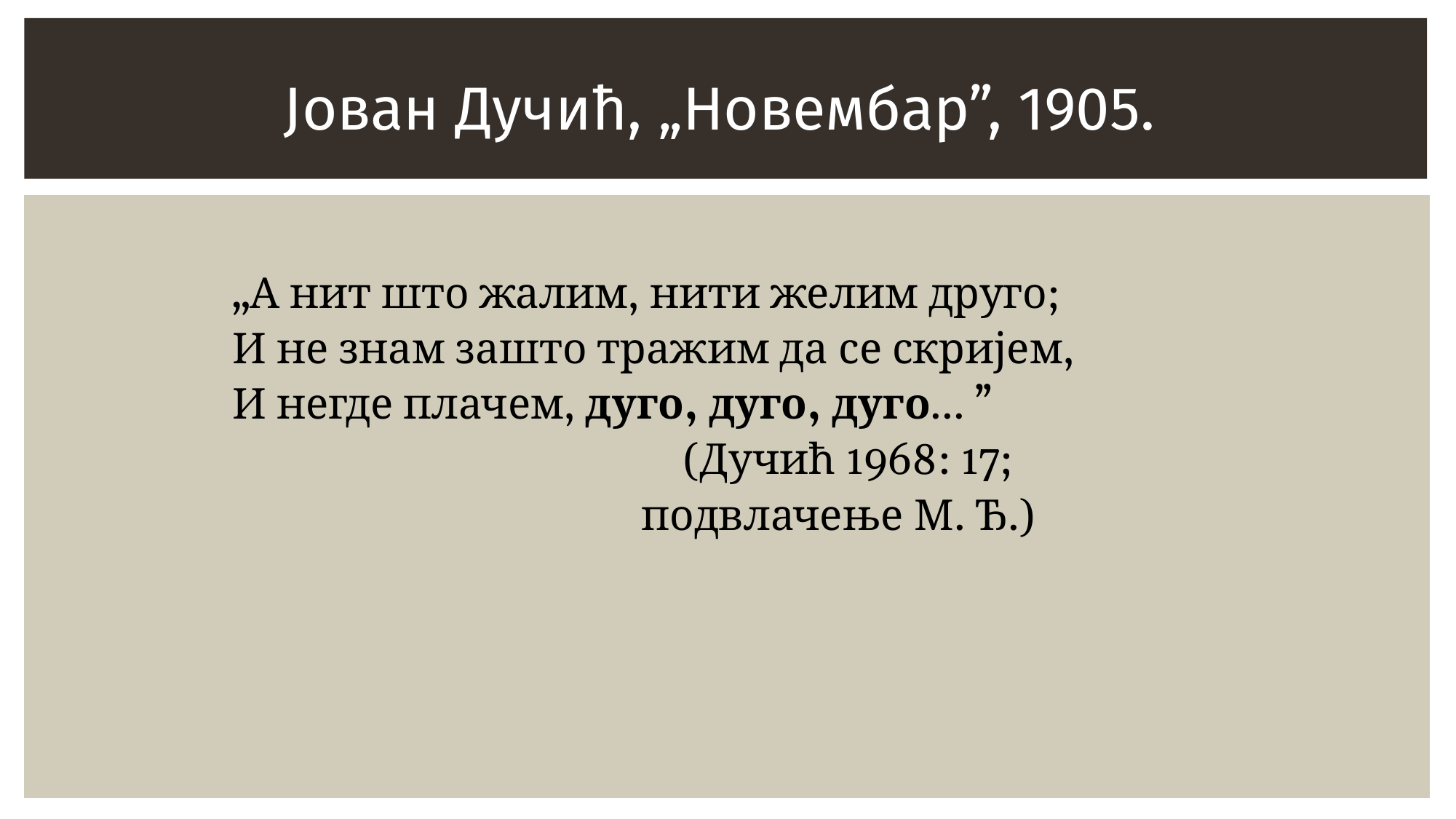

# Јован Дучић, „Новембар”, 1905.
„А нит што жалим, нити желим друго;
И не знам зашто тражим да се скријем,
И негде плачем, дуго, дуго, дуго... ”
	(Дучић 1968: 17;
подвлачење М. Ђ.)